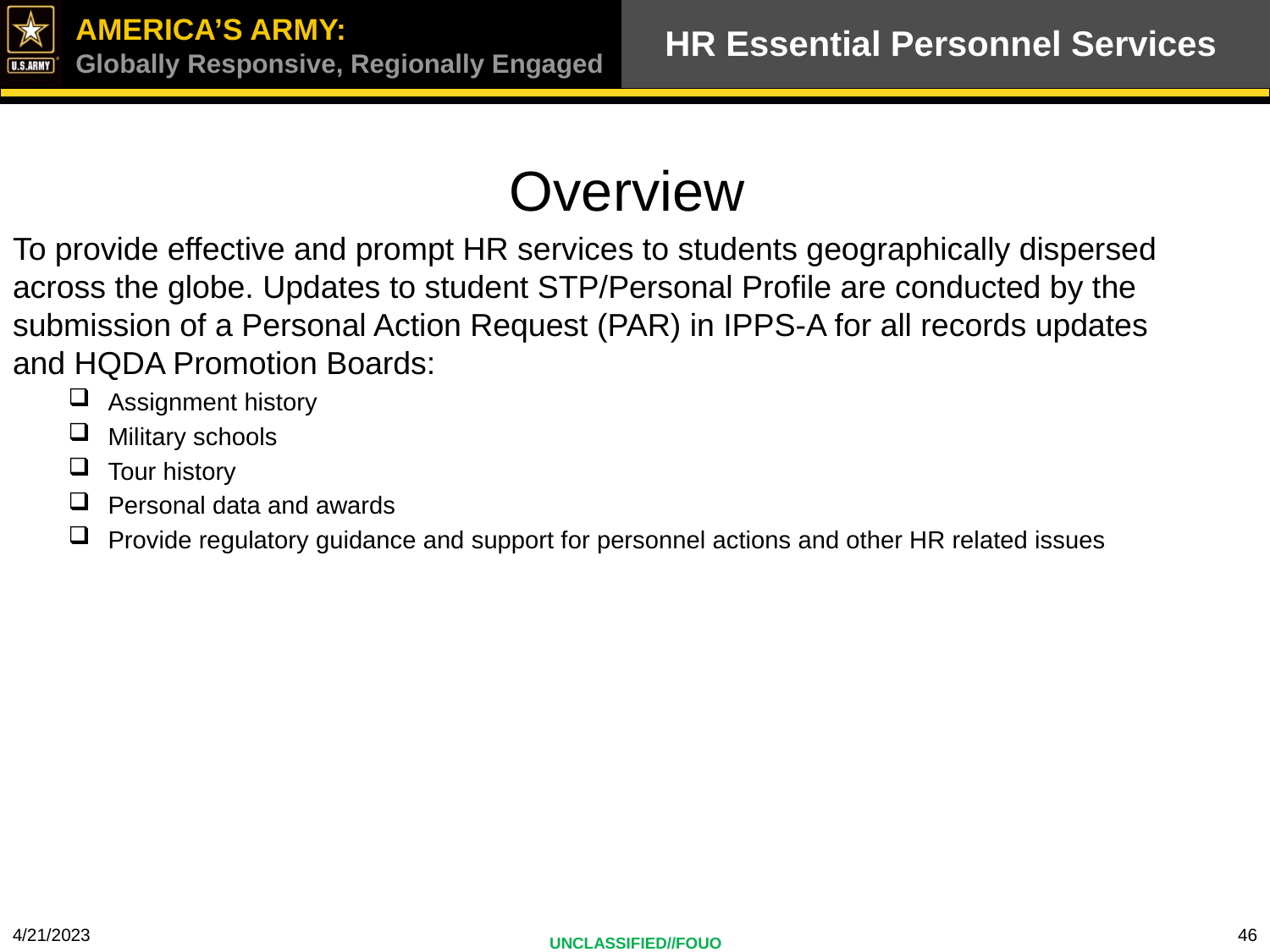

# HR Essential Personnel Services
Overview
To provide effective and prompt HR services to students geographically dispersed across the globe. Updates to student STP/Personal Profile are conducted by the submission of a Personal Action Request (PAR) in IPPS-A for all records updates and HQDA Promotion Boards:
Assignment history
Military schools
Tour history
Personal data and awards
Provide regulatory guidance and support for personnel actions and other HR related issues
4/21/2023
46